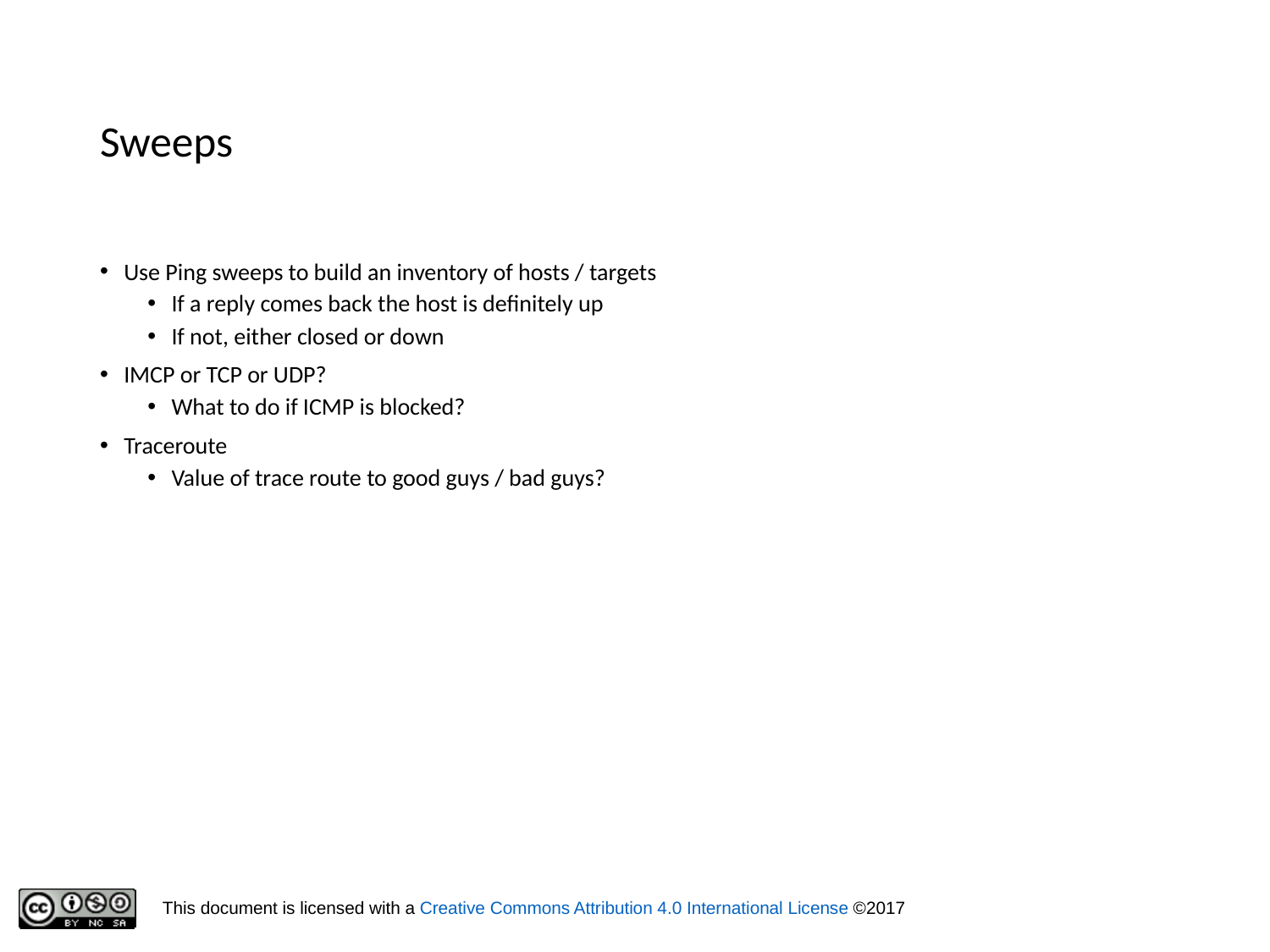

# Sweeps
Use Ping sweeps to build an inventory of hosts / targets
If a reply comes back the host is definitely up
If not, either closed or down
IMCP or TCP or UDP?
What to do if ICMP is blocked?
Traceroute
Value of trace route to good guys / bad guys?